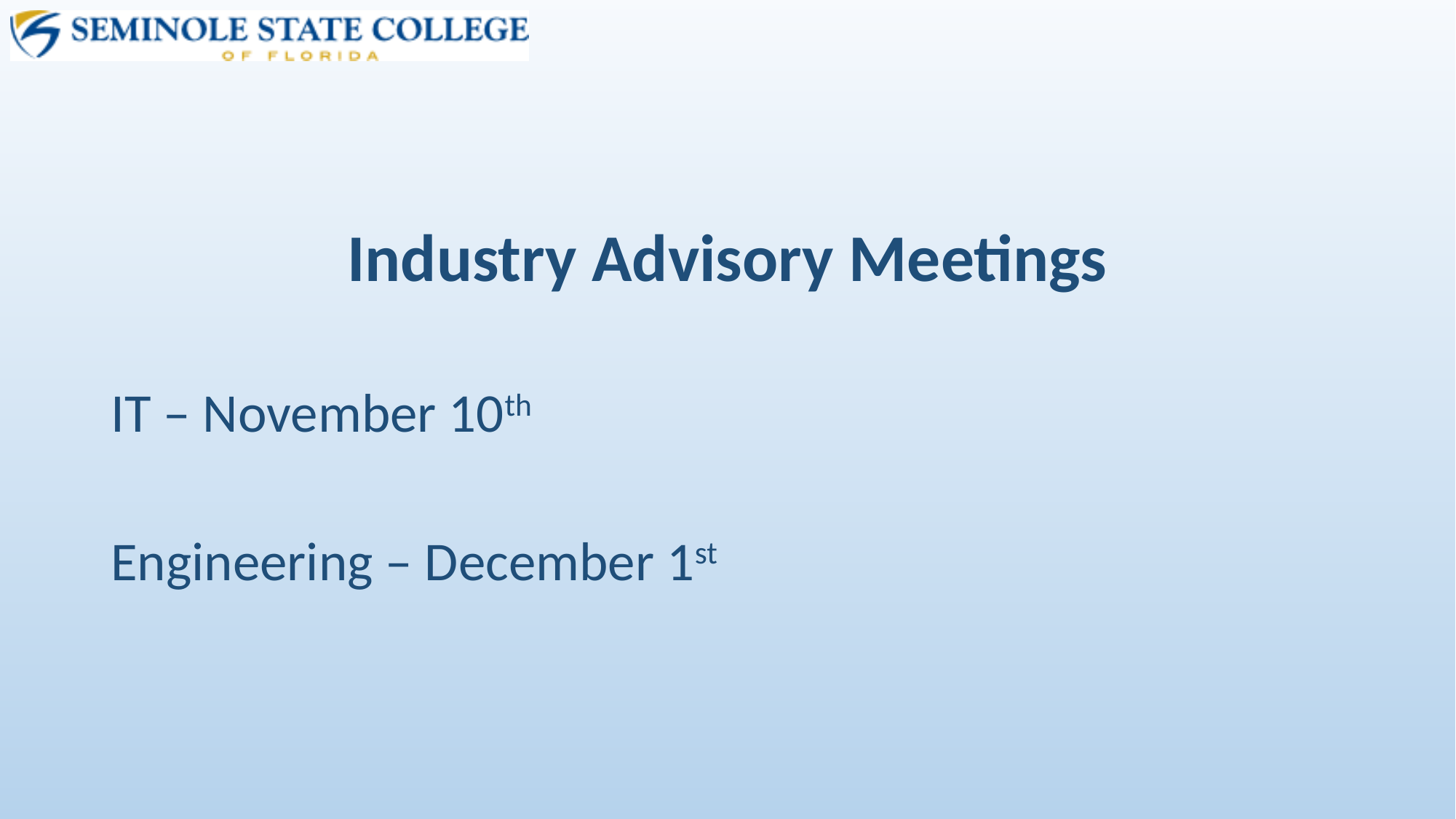

#
Industry Advisory Meetings

IT – November 10th

Engineering – December 1st